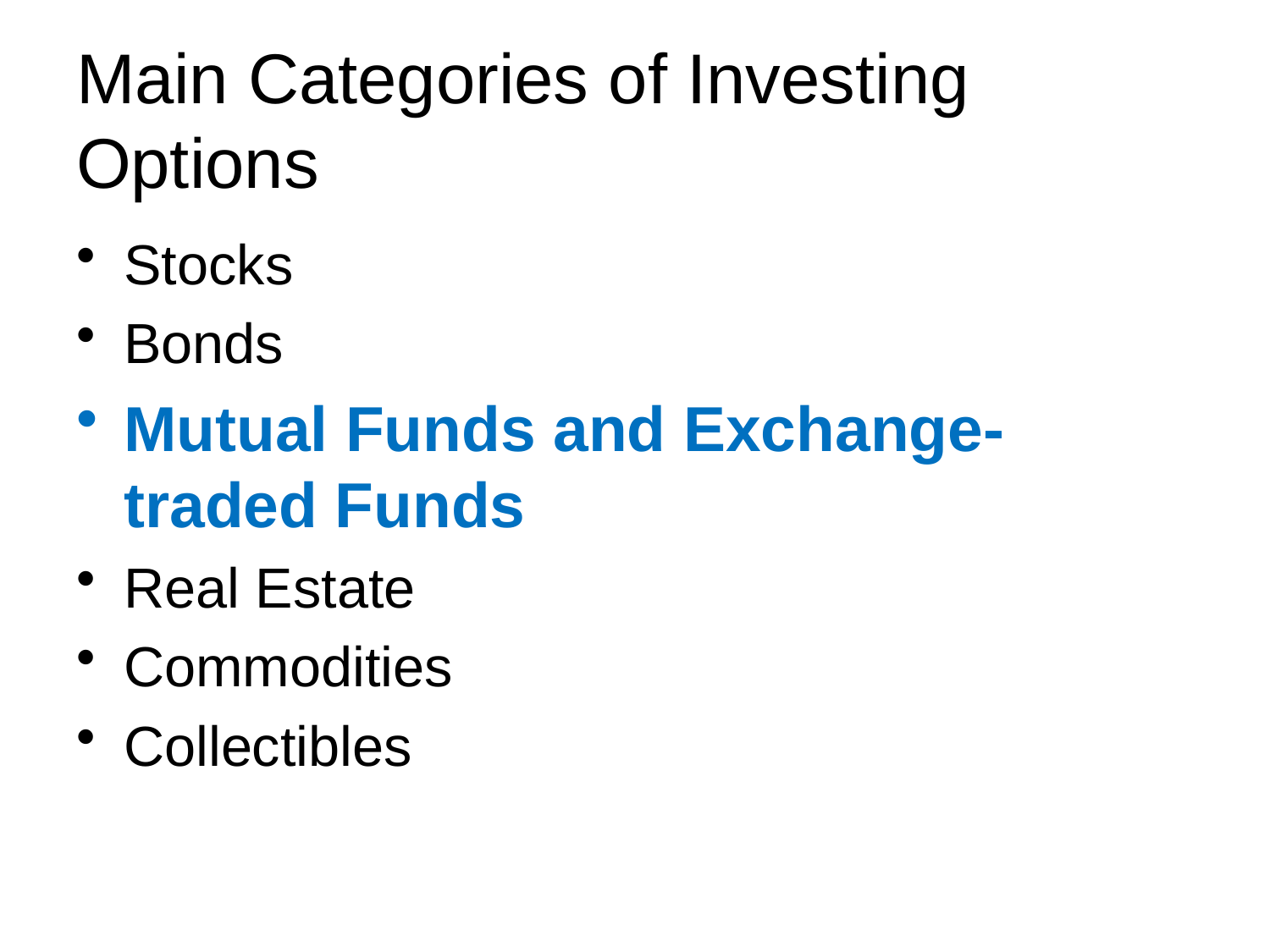

# Main Categories of Investing Options
Stocks
Bonds
Mutual Funds and Exchange-traded Funds
Real Estate
Commodities
Collectibles